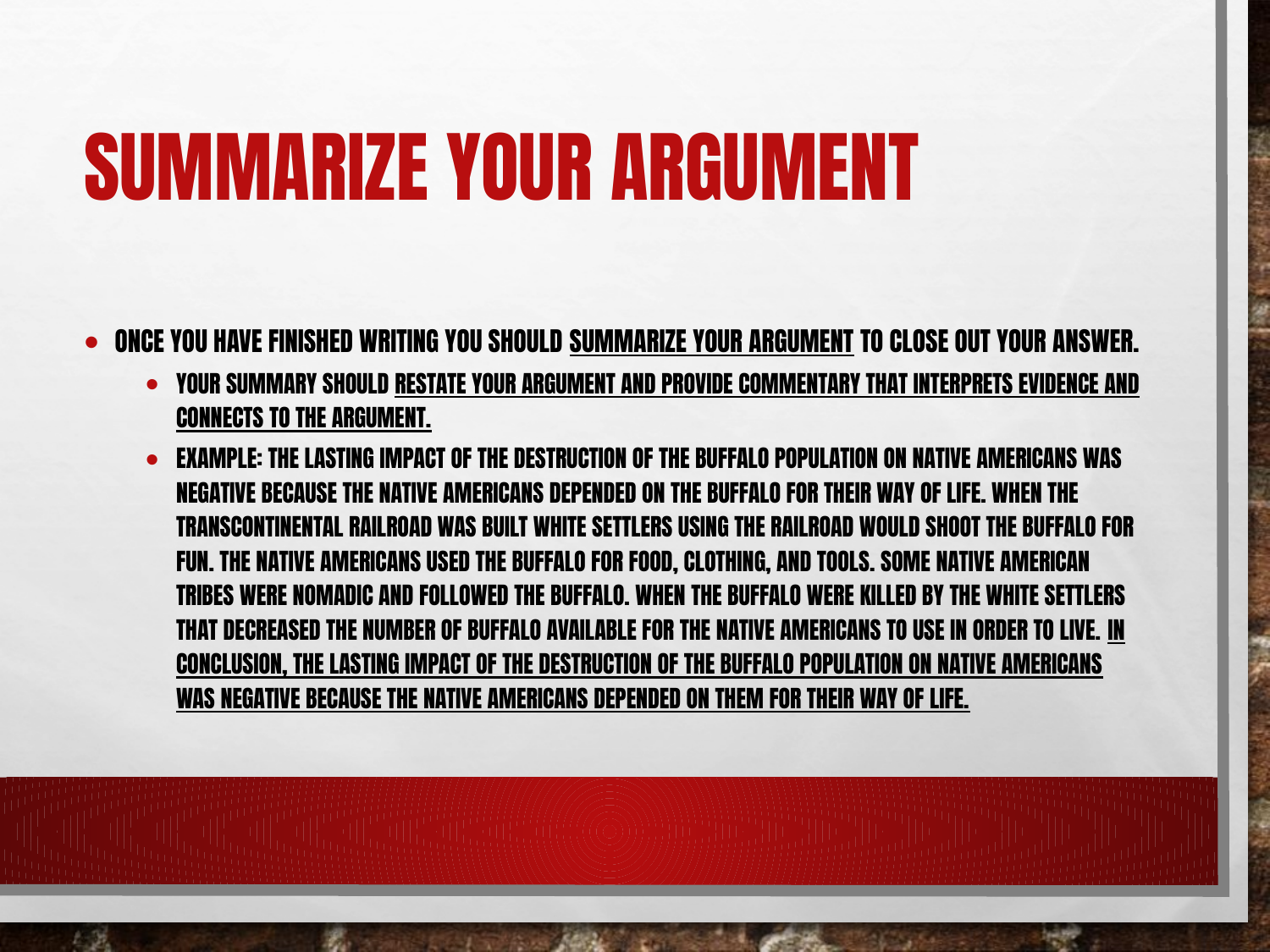

# Summarize your Argument
Once you have finished writing you should summarize your argument to close out your answer.
Your summary should restate your argument and provide commentary that interprets evidence and connects to the argument.
Example: The lasting impact of the destruction of the buffalo population on Native Americans was negative because the Native Americans depended on the buffalo for their way of life. When the transcontinental railroad was built white settlers using the railroad would shoot the buffalo for fun. The Native Americans used the buffalo for food, clothing, and tools. Some Native American tribes were nomadic and followed the buffalo. When the buffalo were killed by the white settlers that decreased the number of buffalo available for the Native Americans to use in order to live. In conclusion, the lasting impact of the destruction of the buffalo population on Native Americans was negative because the Native Americans depended on them for their way of life.